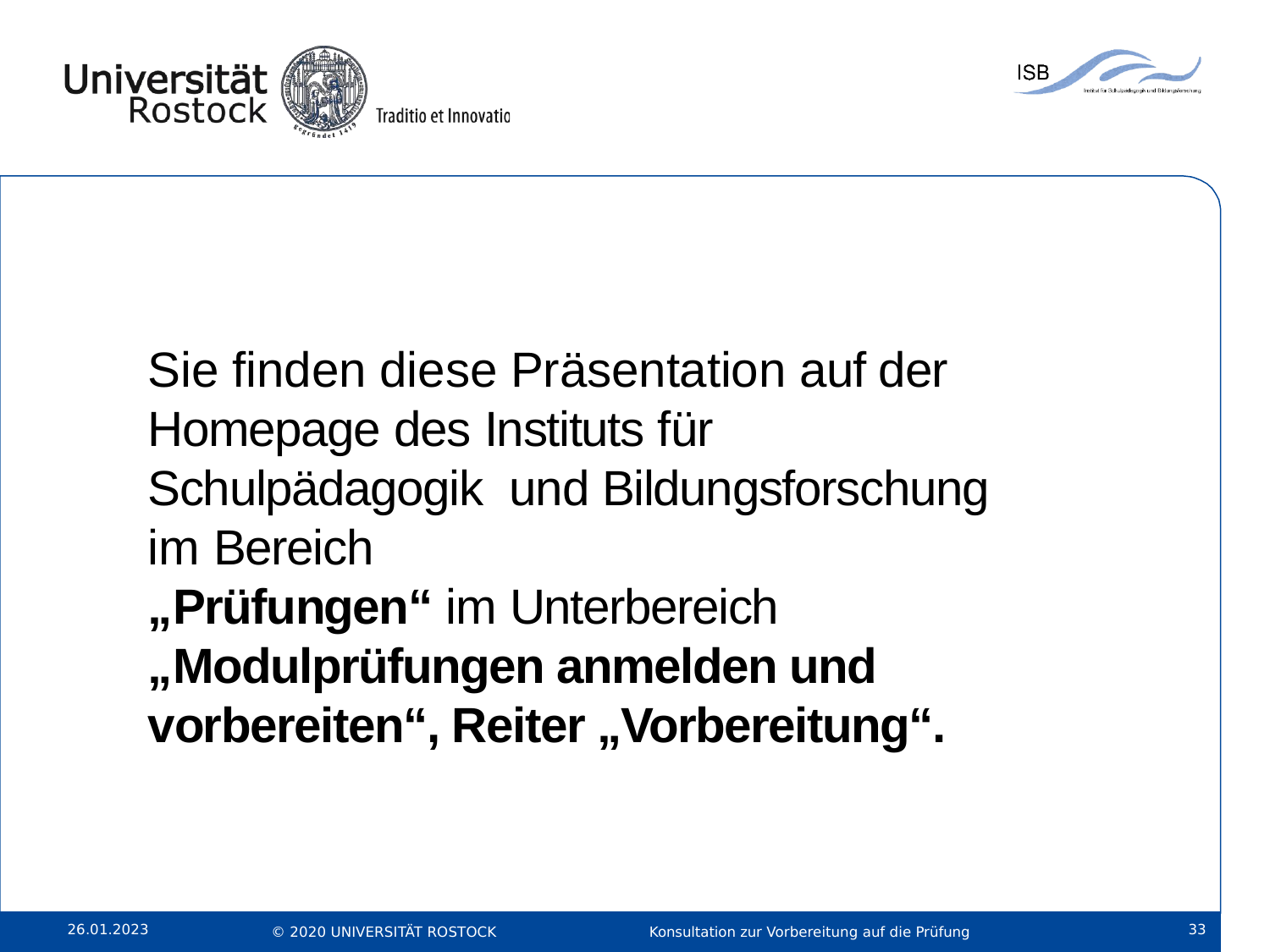

# Sie finden diese Präsentation auf der  Homepage des Instituts für Schulpädagogik  und Bildungsforschung im Bereich
„Prüfungen“ im Unterbereich „Modulprüfungen anmelden und vorbereiten“, Reiter „Vorbereitung“.
26.01.2023
33
© 2020 UNIVERSITÄT ROSTOCK
Konsultation zur Vorbereitung auf die Prüfung